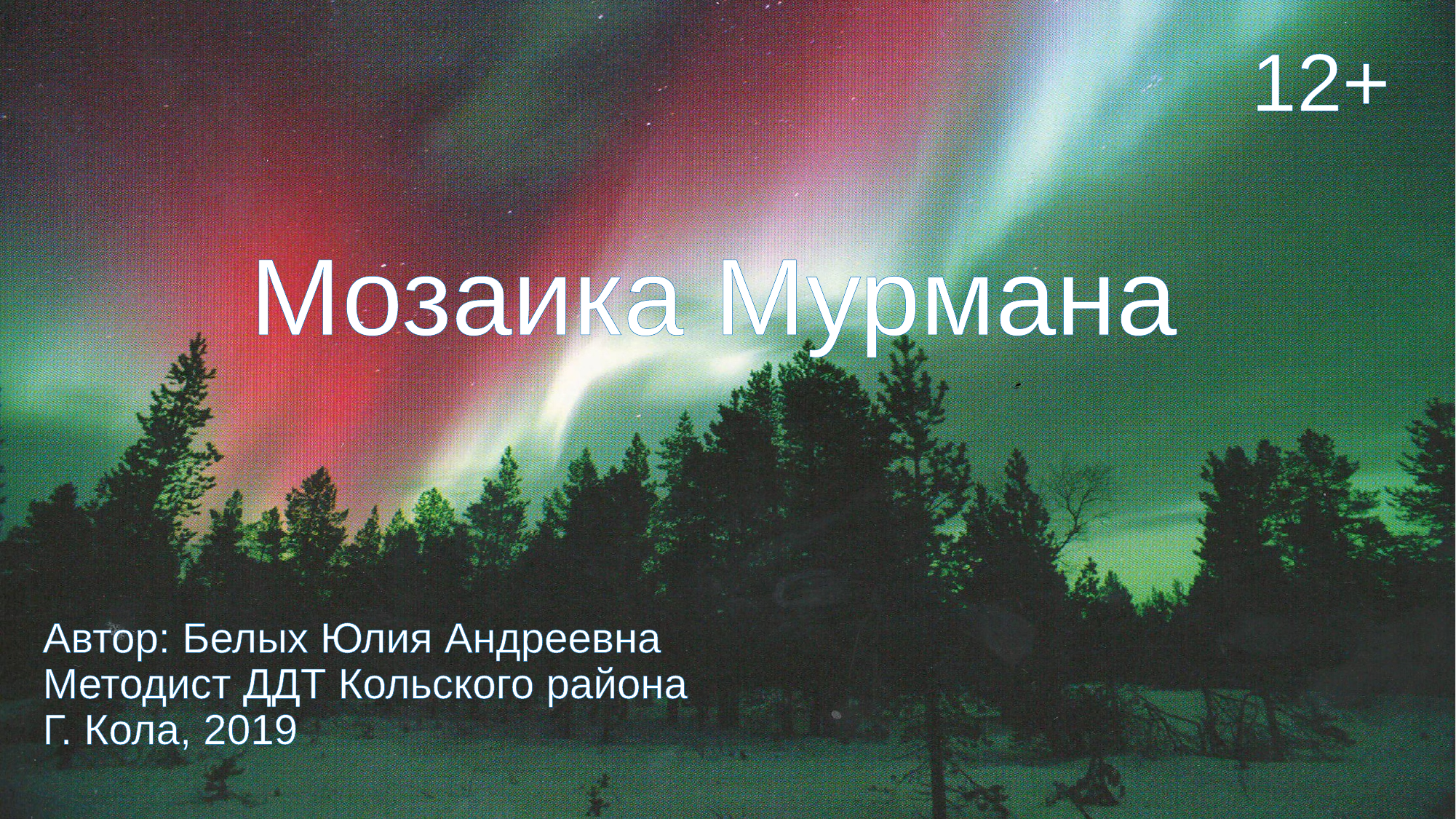

12+
# Мозаика Мурмана
Автор: Белых Юлия Андреевна
Методист ДДТ Кольского района
Г. Кола, 2019